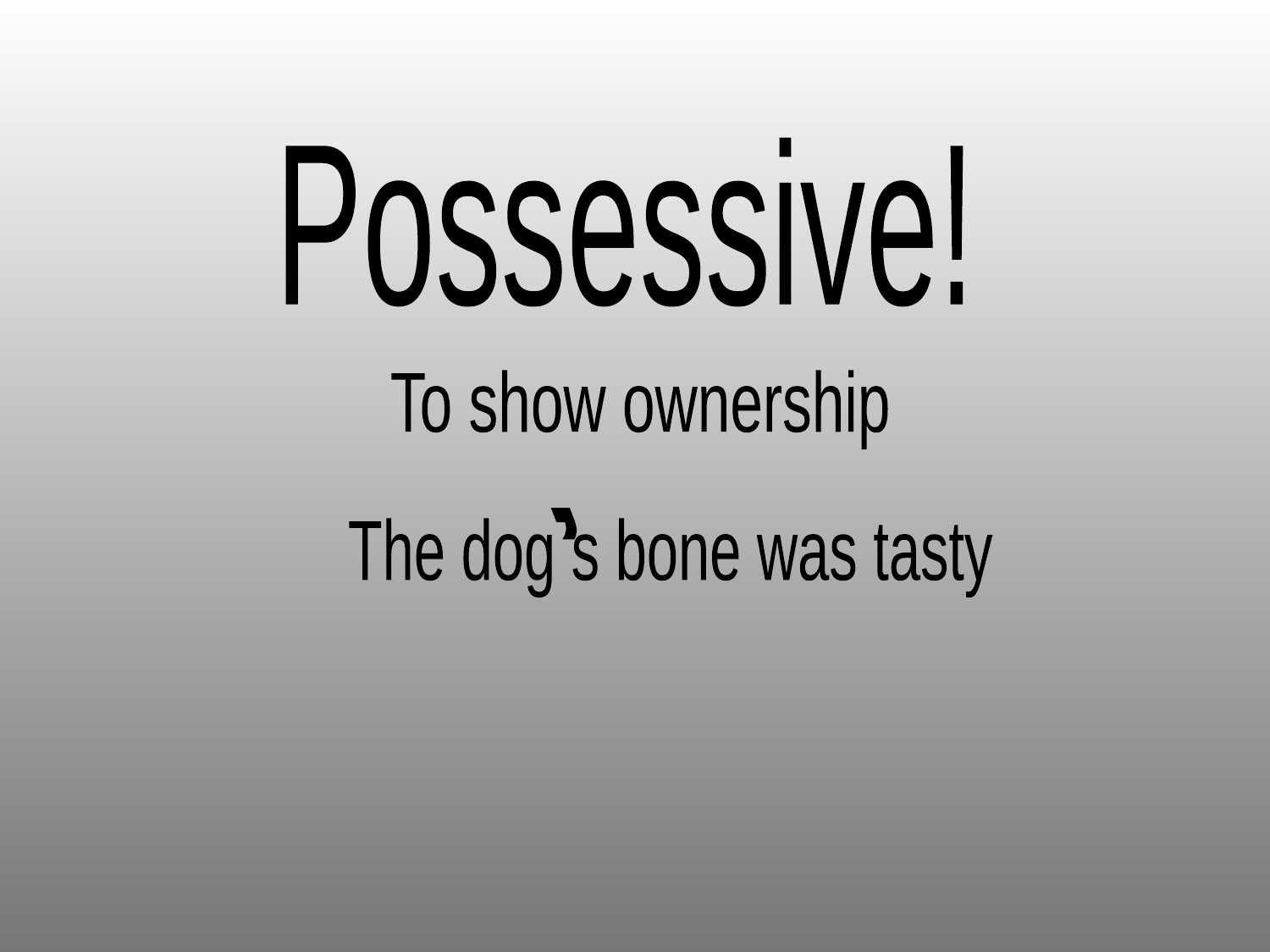

Possessive!
To show ownership
,
The dog s bone was tasty